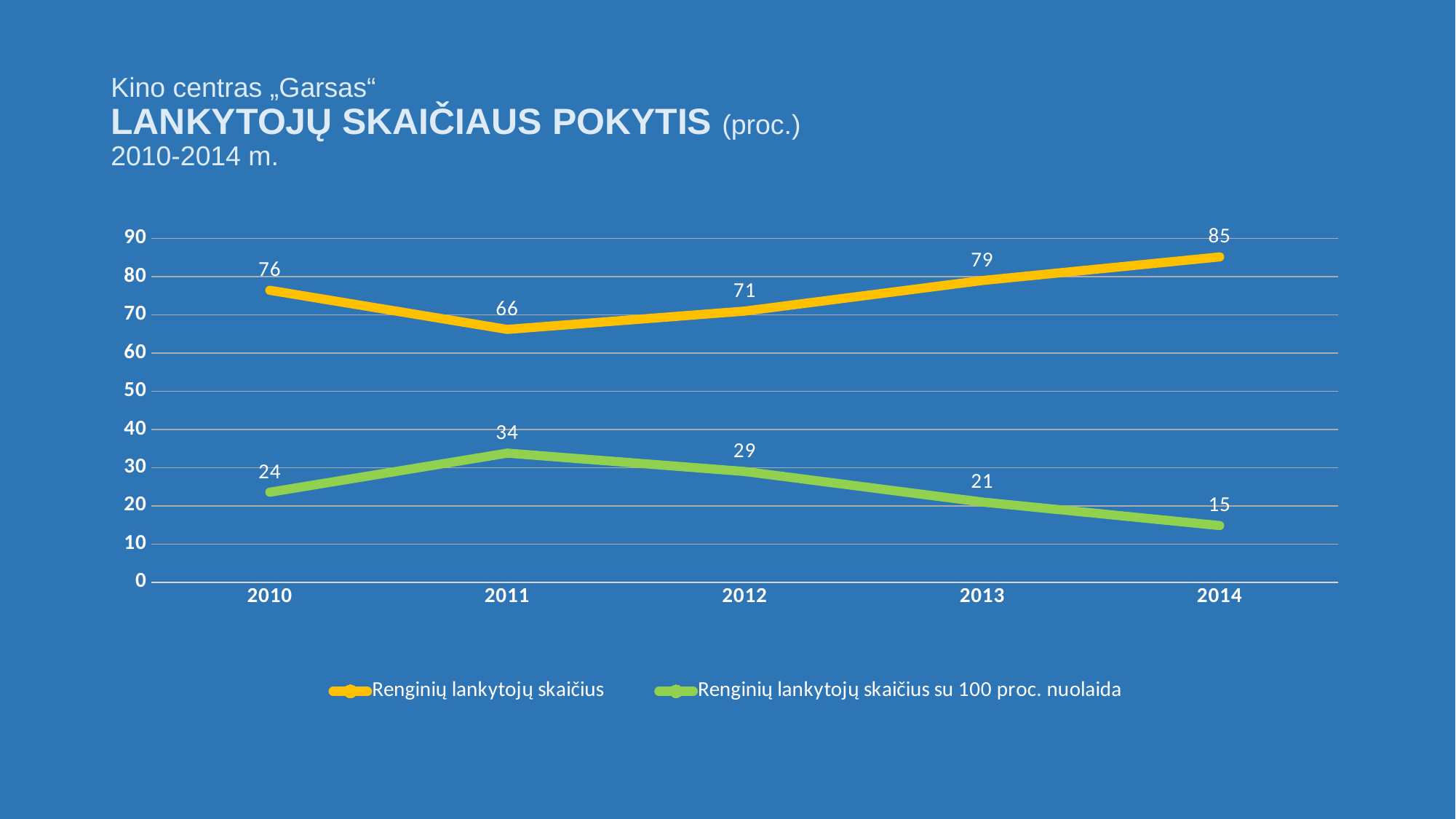

# Kino centras „Garsas“ LANKYTOJŲ SKAIČIAUS POKYTIS (proc.) 2010-2014 m.

### Chart

| Category | Renginių lankytojų skaičius  | Renginių lankytojų skaičius su 100 proc. nuolaida |
|---|---|---|
| 2010 | 76.43739580216304 | 23.56260419783696 |
| 2011 | 66.19817287420942 | 33.80182712579058 |
| 2012 | 71.0 | 29.0 |
| 2013 | 79.0 | 21.0 |
| 2014 | 85.17210397496669 | 14.827896025033306 |